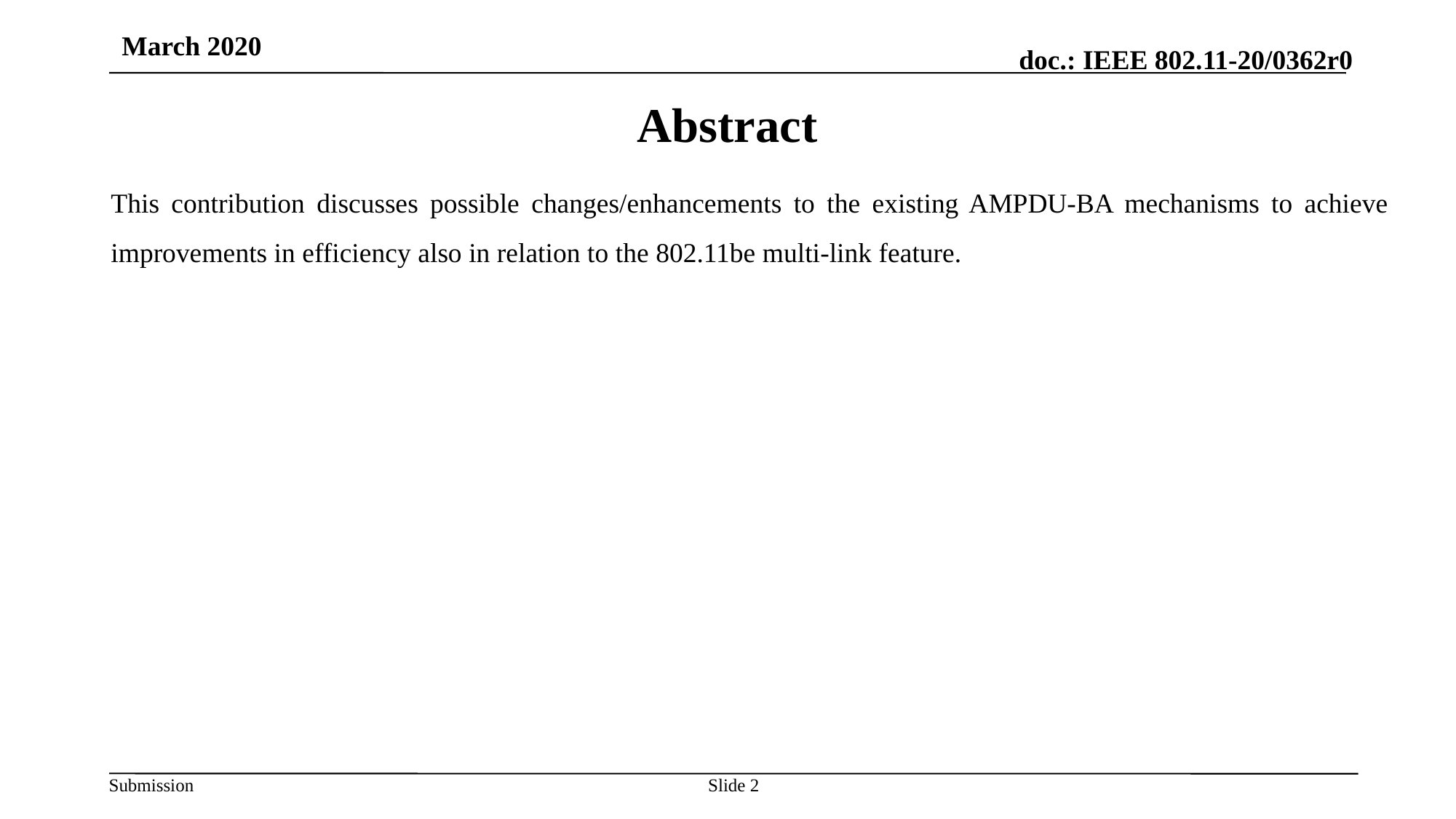

March 2020
# Abstract
This contribution discusses possible changes/enhancements to the existing AMPDU-BA mechanisms to achieve improvements in efficiency also in relation to the 802.11be multi-link feature.
Slide 2